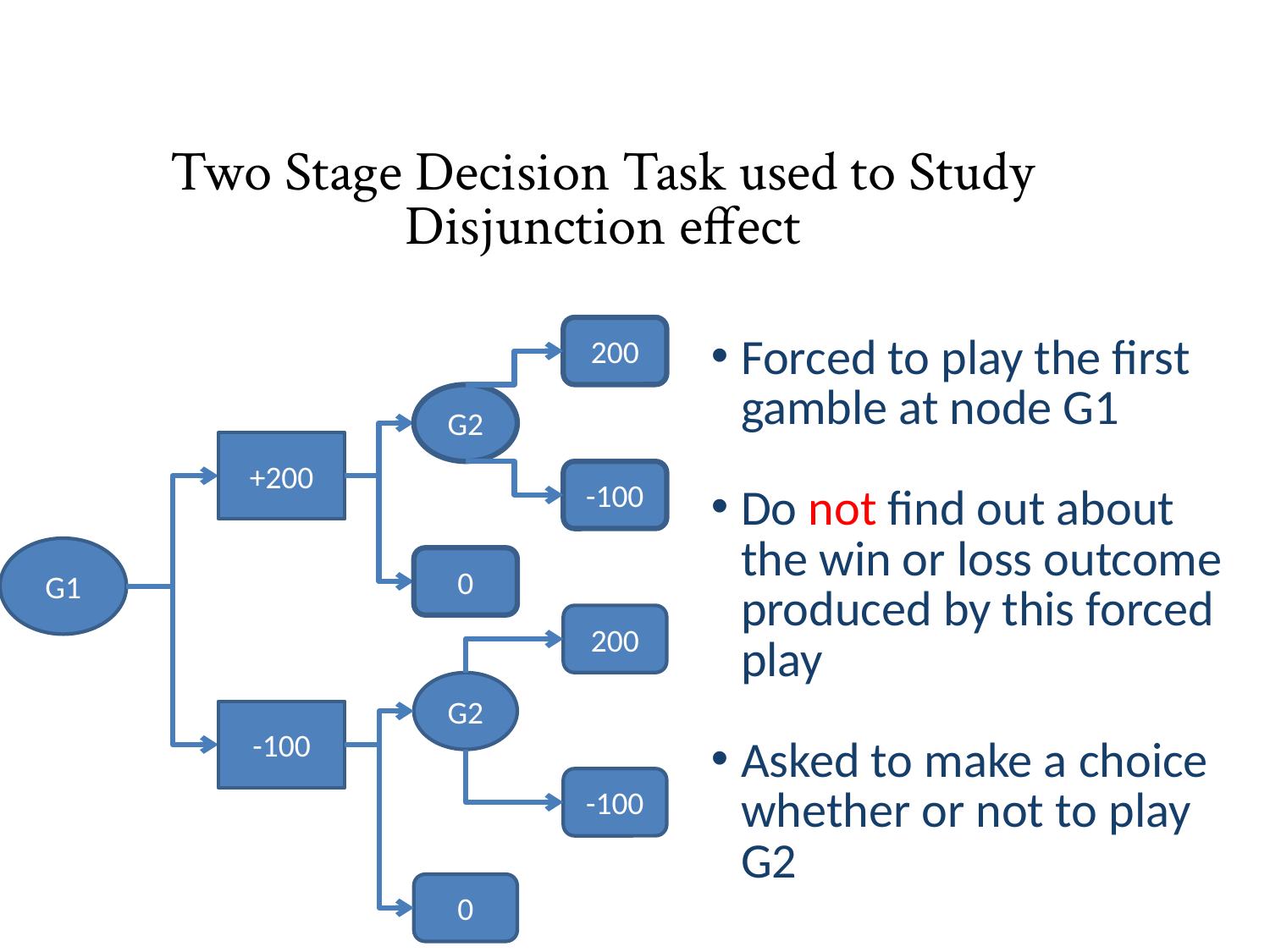

# Two Stage Decision Task used to Study Disjunction effect
200
G2
-100
0
+200
G1
200
G2
-100
-100
0
Forced to play the first gamble at node G1

Do not find out about the win or loss outcome produced by this forced play

Asked to make a choice whether or not to play G2